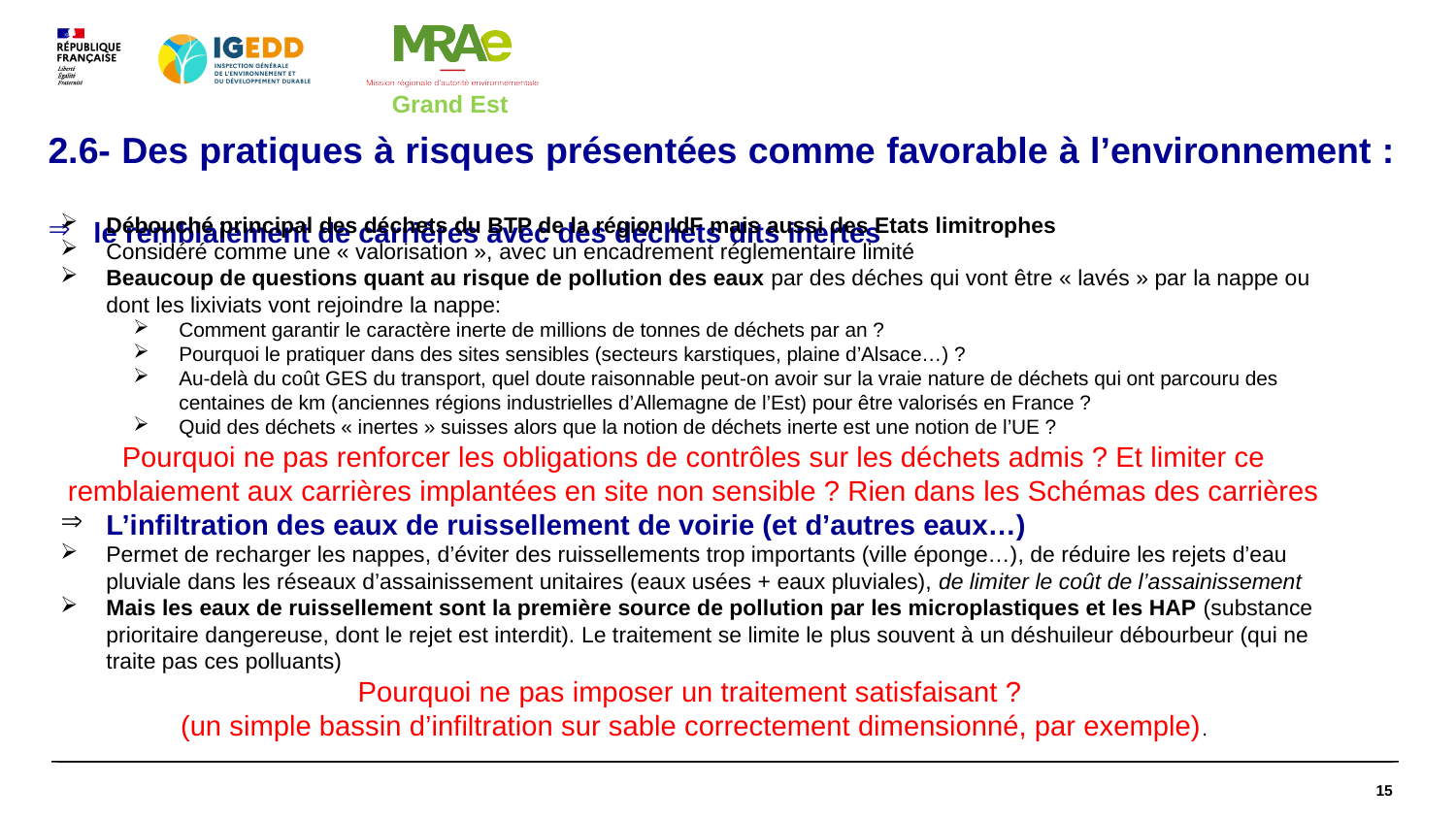

2.6- Des pratiques à risques présentées comme favorable à l’environnement :
le remblaiement de carrières avec des déchets dits inertes

Débouché principal des déchets du BTP de la région IdF mais aussi des Etats limitrophes
Considéré comme une « valorisation », avec un encadrement réglementaire limité
Beaucoup de questions quant au risque de pollution des eaux par des déches qui vont être « lavés » par la nappe ou dont les lixiviats vont rejoindre la nappe:
Comment garantir le caractère inerte de millions de tonnes de déchets par an ?
Pourquoi le pratiquer dans des sites sensibles (secteurs karstiques, plaine d’Alsace…) ?
Au-delà du coût GES du transport, quel doute raisonnable peut-on avoir sur la vraie nature de déchets qui ont parcouru des centaines de km (anciennes régions industrielles d’Allemagne de l’Est) pour être valorisés en France ?
Quid des déchets « inertes » suisses alors que la notion de déchets inerte est une notion de l’UE ?
Pourquoi ne pas renforcer les obligations de contrôles sur les déchets admis ? Et limiter ce remblaiement aux carrières implantées en site non sensible ? Rien dans les Schémas des carrières
L’infiltration des eaux de ruissellement de voirie (et d’autres eaux…)
Permet de recharger les nappes, d’éviter des ruissellements trop importants (ville éponge…), de réduire les rejets d’eau pluviale dans les réseaux d’assainissement unitaires (eaux usées + eaux pluviales), de limiter le coût de l’assainissement
Mais les eaux de ruissellement sont la première source de pollution par les microplastiques et les HAP (substance prioritaire dangereuse, dont le rejet est interdit). Le traitement se limite le plus souvent à un déshuileur débourbeur (qui ne traite pas ces polluants)
Pourquoi ne pas imposer un traitement satisfaisant ?
(un simple bassin d’infiltration sur sable correctement dimensionné, par exemple).

15